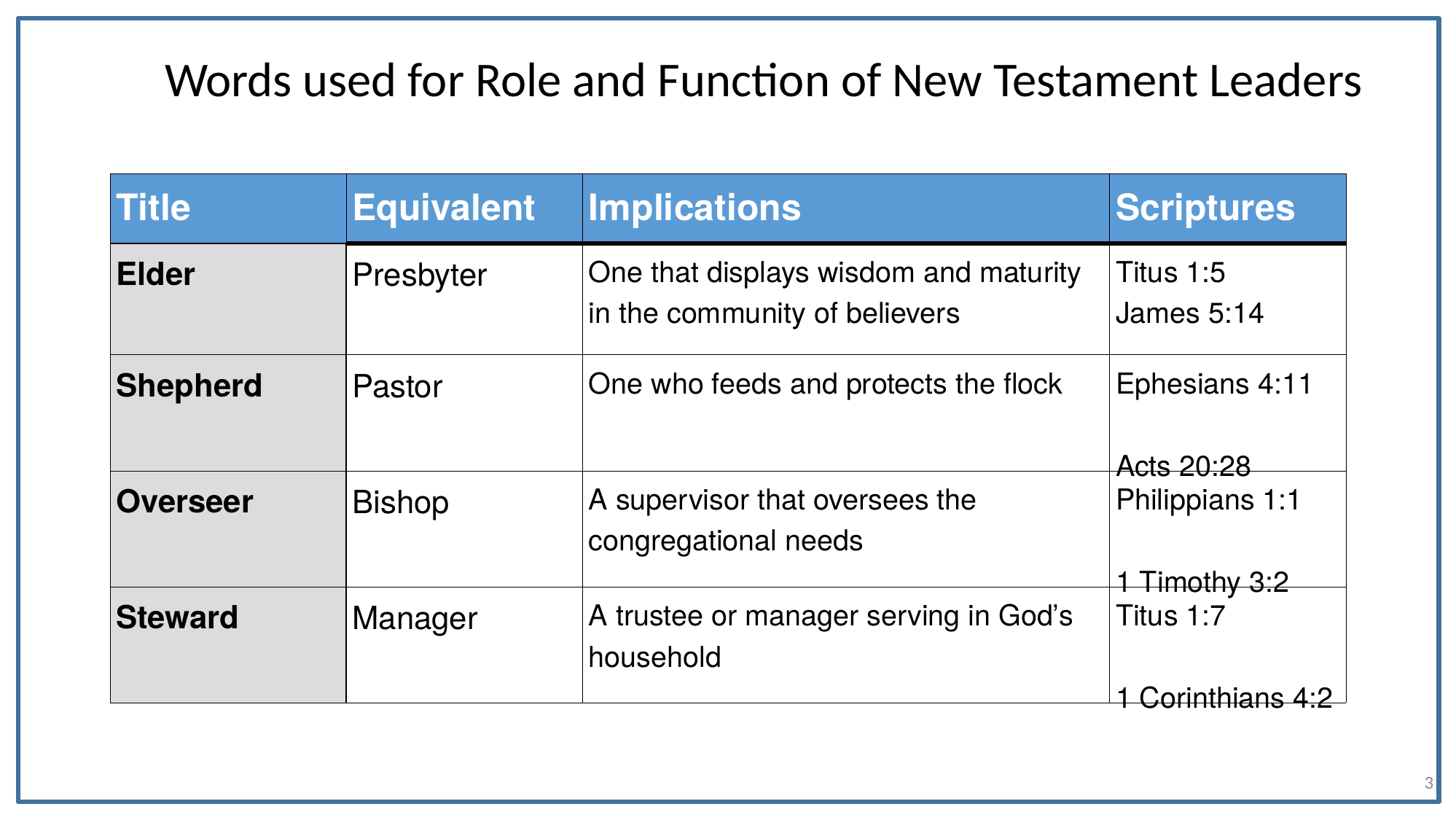

Words used for Role and Function of New Testament Leaders
| Title | Equivalent | Implications | Scriptures |
| --- | --- | --- | --- |
| Elder | Presbyter | One that displays wisdom and maturity in the community of believers | Titus 1:5 James 5:14 |
| Shepherd | Pastor | One who feeds and protects the flock | Ephesians 4:11 Acts 20:28 |
| Overseer | Bishop | A supervisor that oversees the congregational needs | Philippians 1:1 1 Timothy 3:2 |
| Steward | Manager | A trustee or manager serving in God’s household | Titus 1:7 1 Corinthians 4:2 |
3